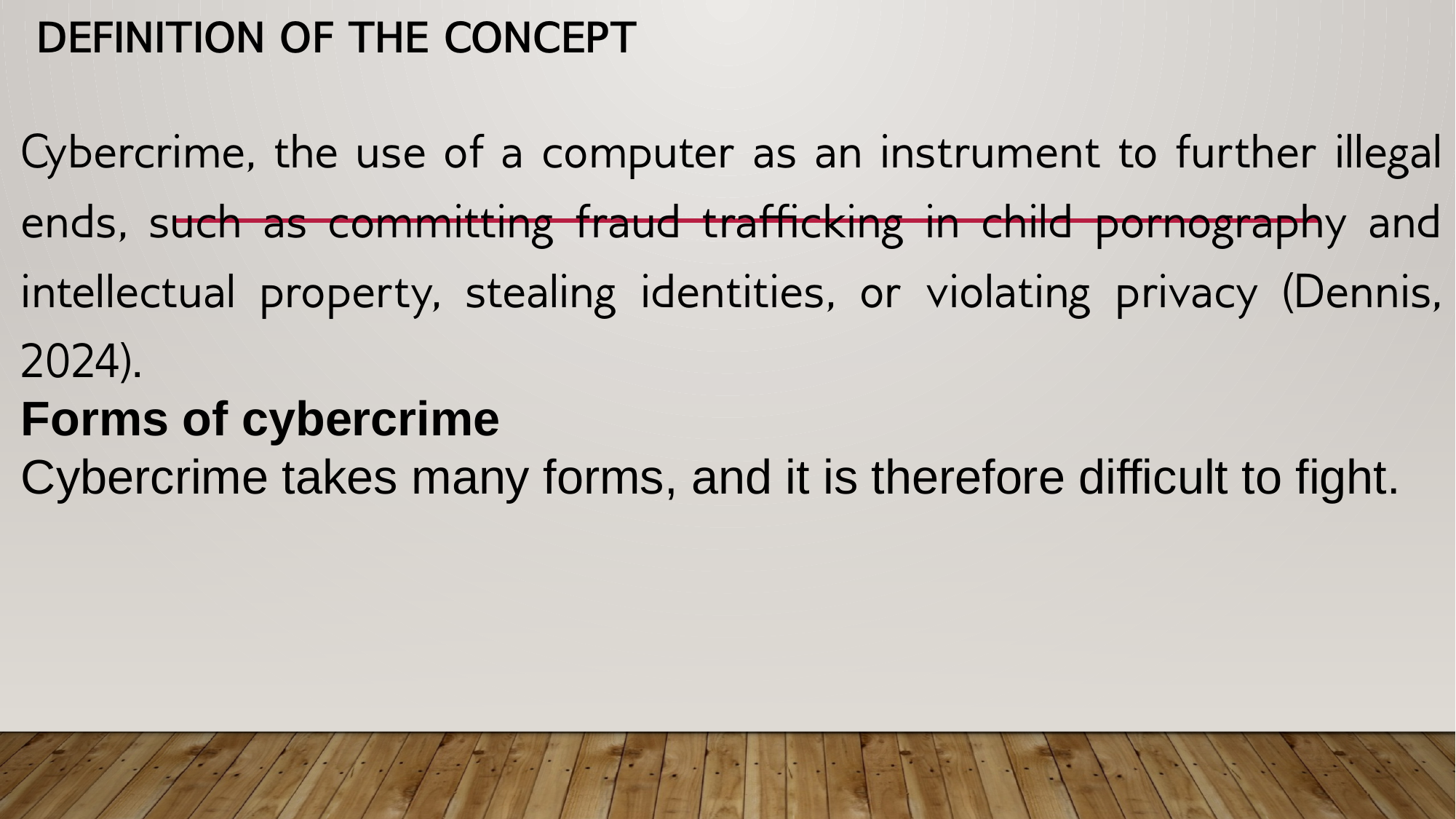

# Definition of the concept
Cybercrime, the use of a computer as an instrument to further illegal ends, such as committing fraud trafficking in child pornography and intellectual property, stealing identities, or violating privacy (Dennis, 2024).
Forms of cybercrime
Cybercrime takes many forms, and it is therefore difficult to fight.